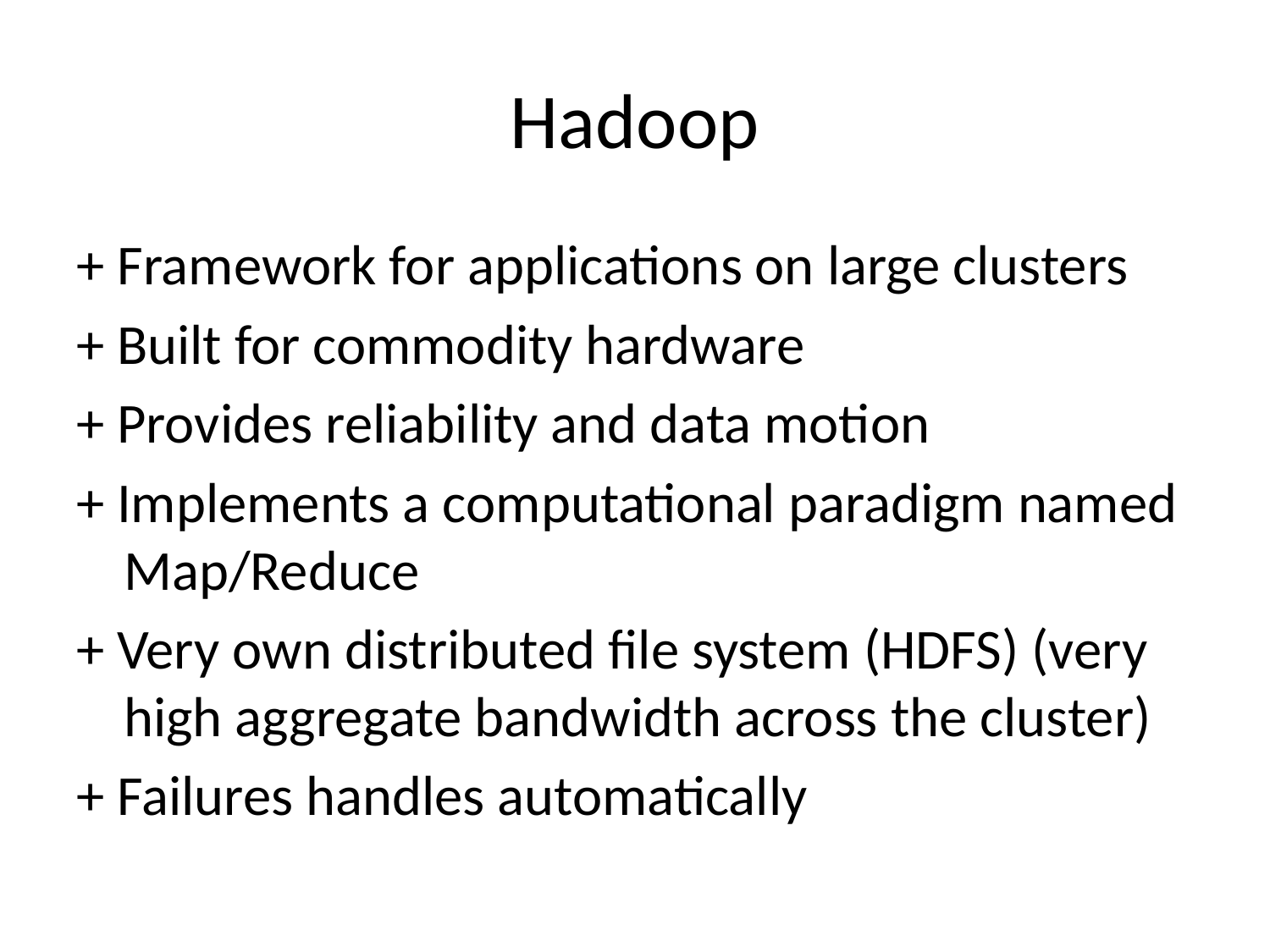

# Hadoop
+ Framework for applications on large clusters
+ Built for commodity hardware
+ Provides reliability and data motion
+ Implements a computational paradigm named  Map/Reduce
+ Very own distributed file system (HDFS) (very high aggregate bandwidth across the cluster)
+ Failures handles automatically